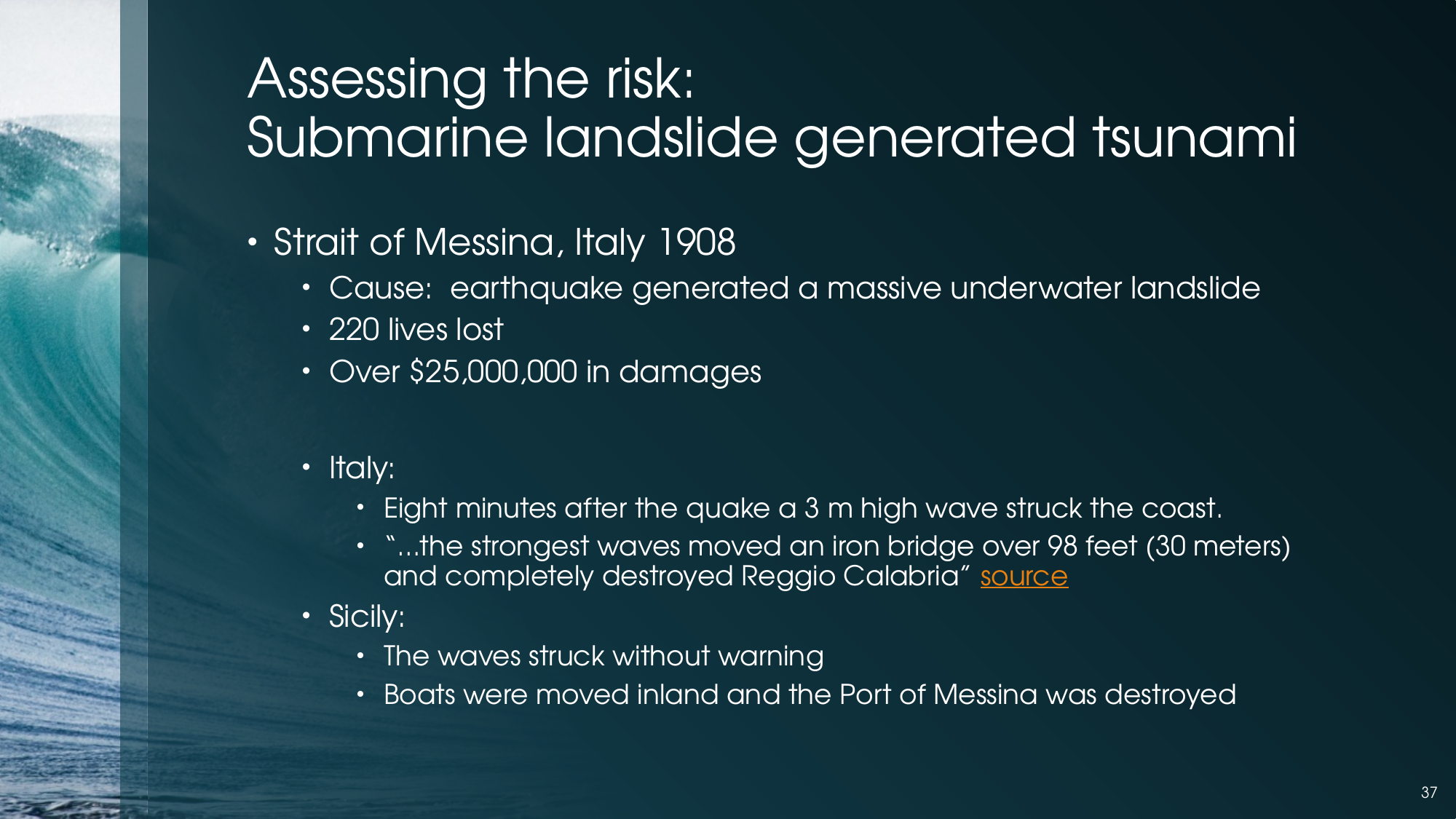

# Assessing the risk: Submarine landslide generated tsunami
Strait of Messina, Italy 1908
Cause:  earthquake generated a massive underwater landslide
220 lives lost
Over $25,000,000 in damages

Italy:
Eight minutes after the quake a 3 m high wave struck the coast.
“…the strongest waves moved an iron bridge over 98 feet (30 meters) and completely destroyed Reggio Calabria” source
Sicily:
The waves struck without warning
Boats were moved inland and the Port of Messina was destroyed
37